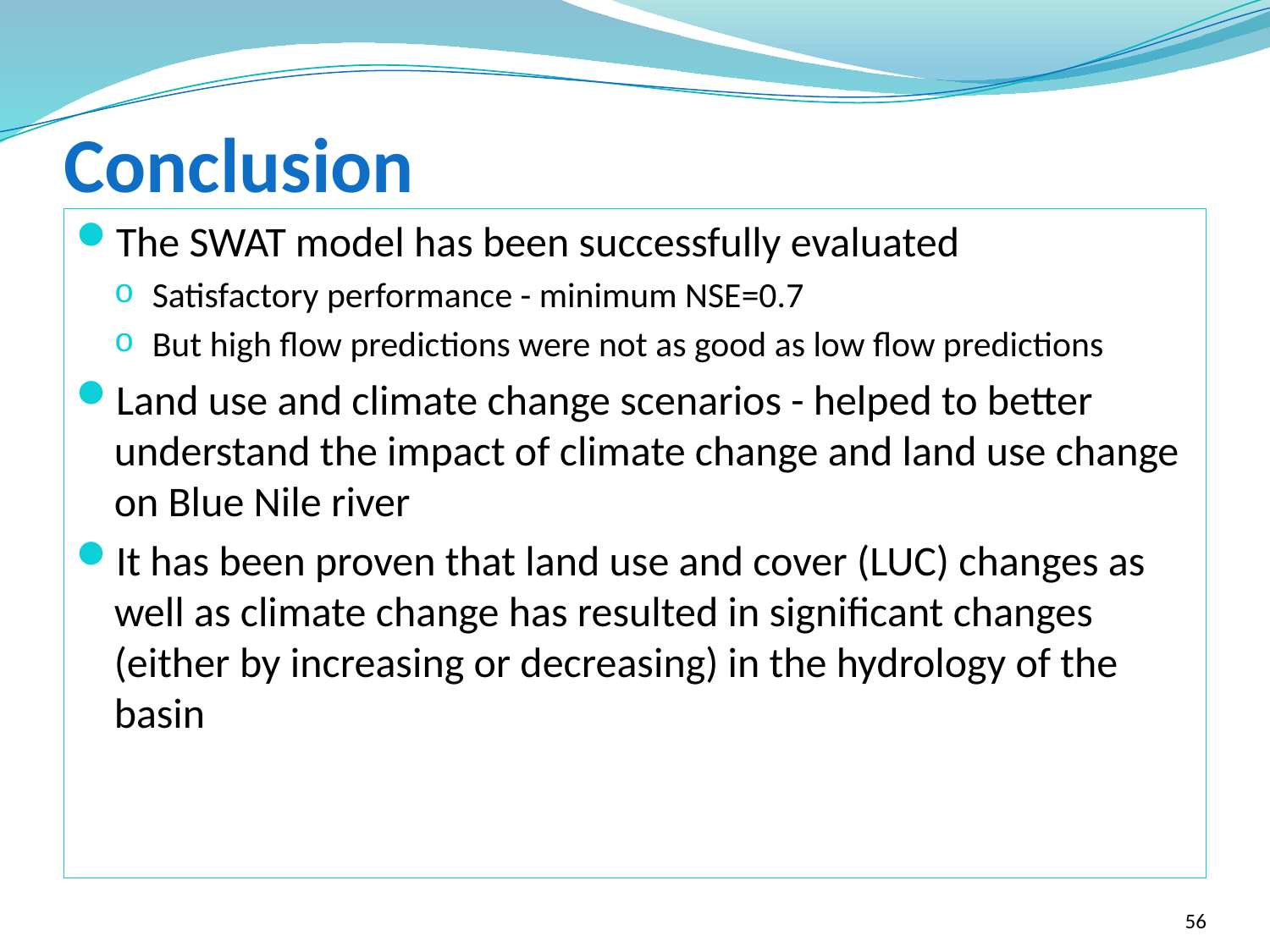

# Conclusion
The SWAT model has been successfully evaluated
Satisfactory performance - minimum NSE=0.7
But high flow predictions were not as good as low flow predictions
Land use and climate change scenarios - helped to better understand the impact of climate change and land use change on Blue Nile river
It has been proven that land use and cover (LUC) changes as well as climate change has resulted in significant changes (either by increasing or decreasing) in the hydrology of the basin

56
Analysis of the impact of land use change and climate change on Blue Nile river using SWAT